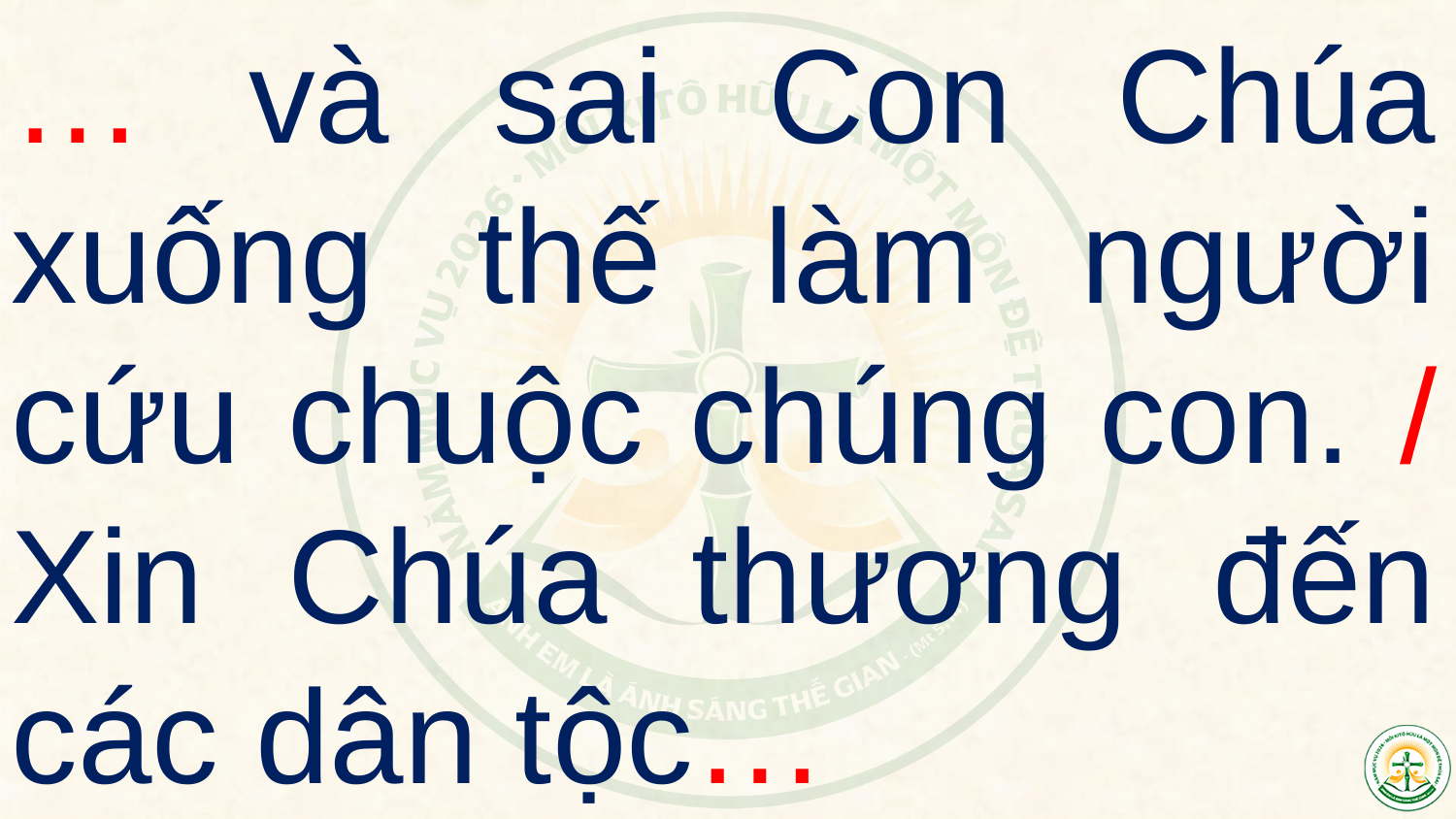

… và sai Con Chúa xuống thế làm người cứu chuộc chúng con. / Xin Chúa thương đến các dân tộc…